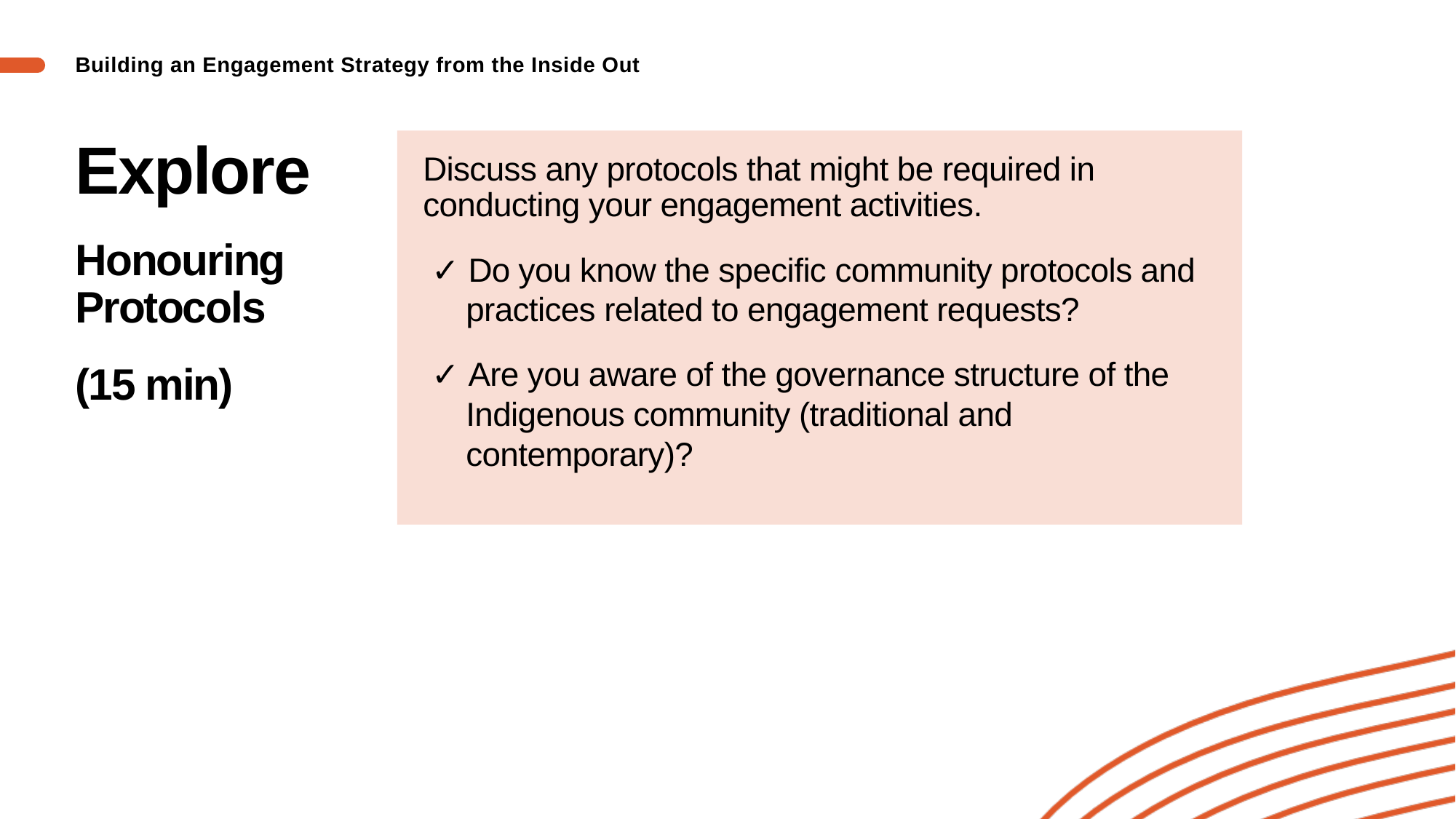

Building an Engagement Strategy from the Inside Out

# Explore Honouring Protocols (15 min)
Discuss any protocols that might be required in conducting your engagement activities.
✓ Do you know the specific community protocols and practices related to engagement requests?
✓ Are you aware of the governance structure of the Indigenous community (traditional and contemporary)?